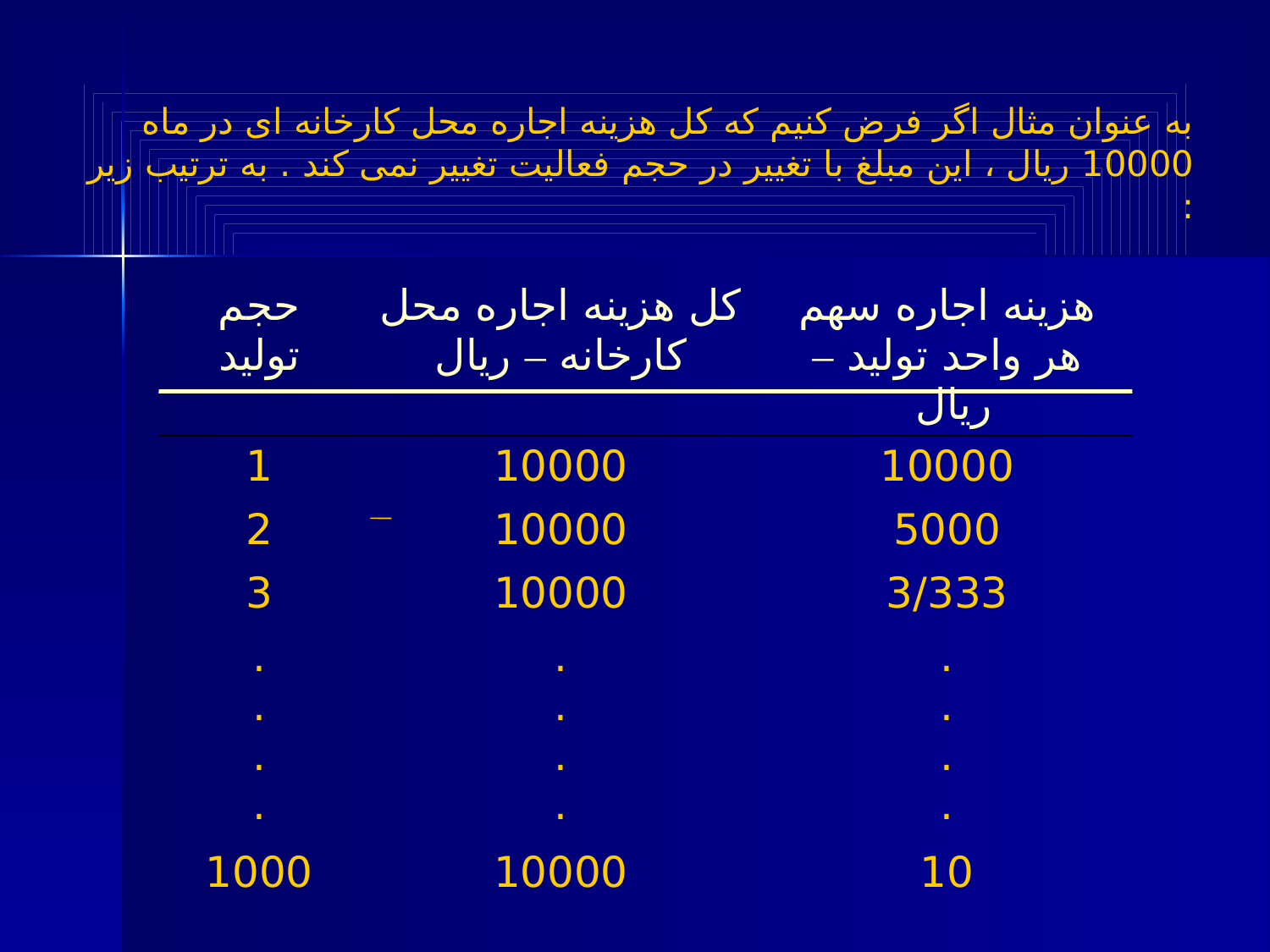

به عنوان مثال اگر فرض کنیم که کل هزینه اجاره محل کارخانه ای در ماه 10000 ریال ، این مبلغ با تغییر در حجم فعالیت تغییر نمی کند . به ترتیب زیر :
| حجم تولید | کل هزینه اجاره محل کارخانه – ریال | هزینه اجاره سهم هر واحد تولید – ریال |
| --- | --- | --- |
| 1 | 10000 | 10000 |
| 2 | 10000 | 5000 |
| 3 | 10000 | 3/333 |
| . . . . | . . . . | . . . . |
| 1000 | 10000 | 10 |